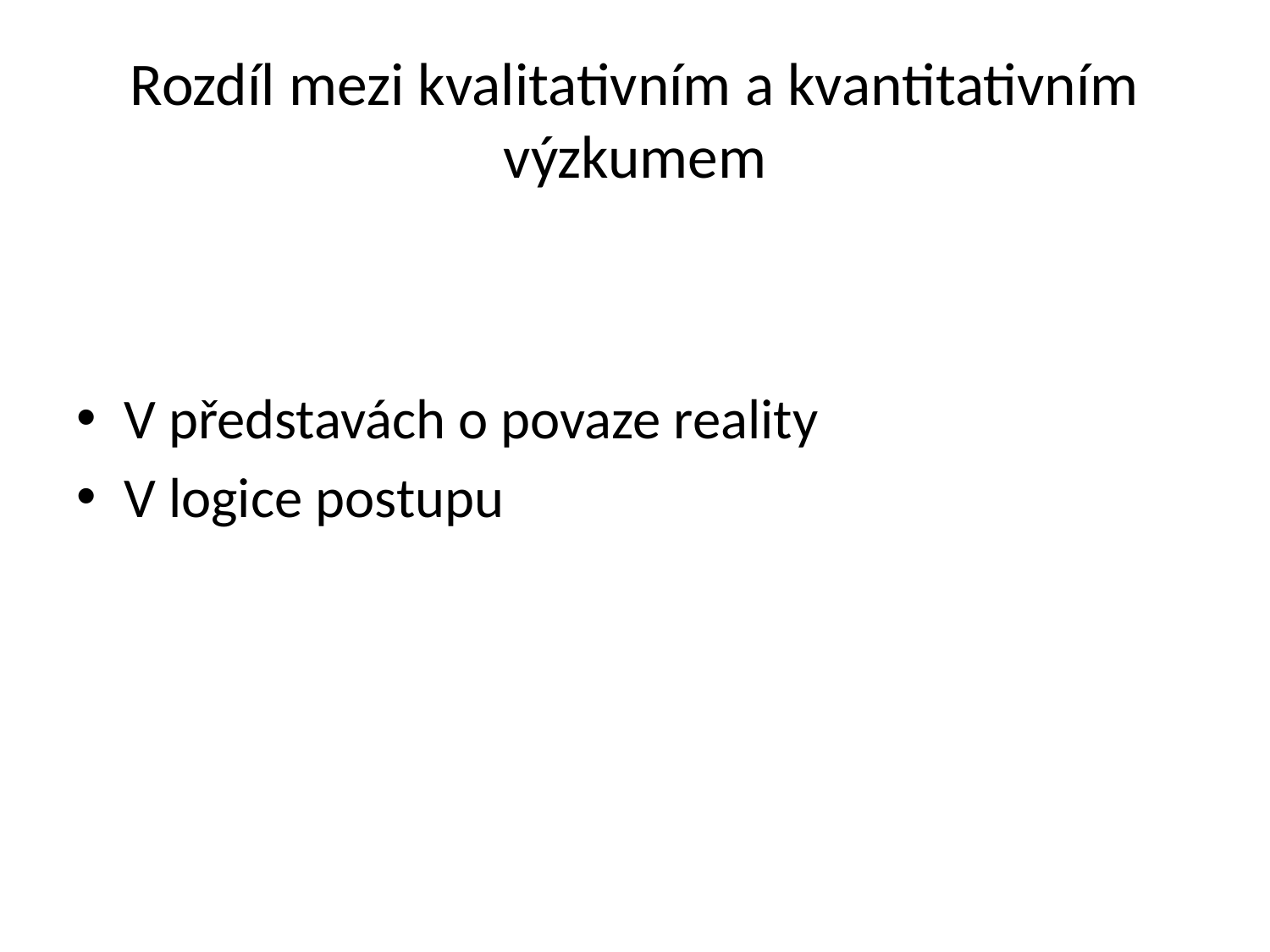

# Rozdíl mezi kvalitativním a kvantitativním výzkumem
V představách o povaze reality
V logice postupu